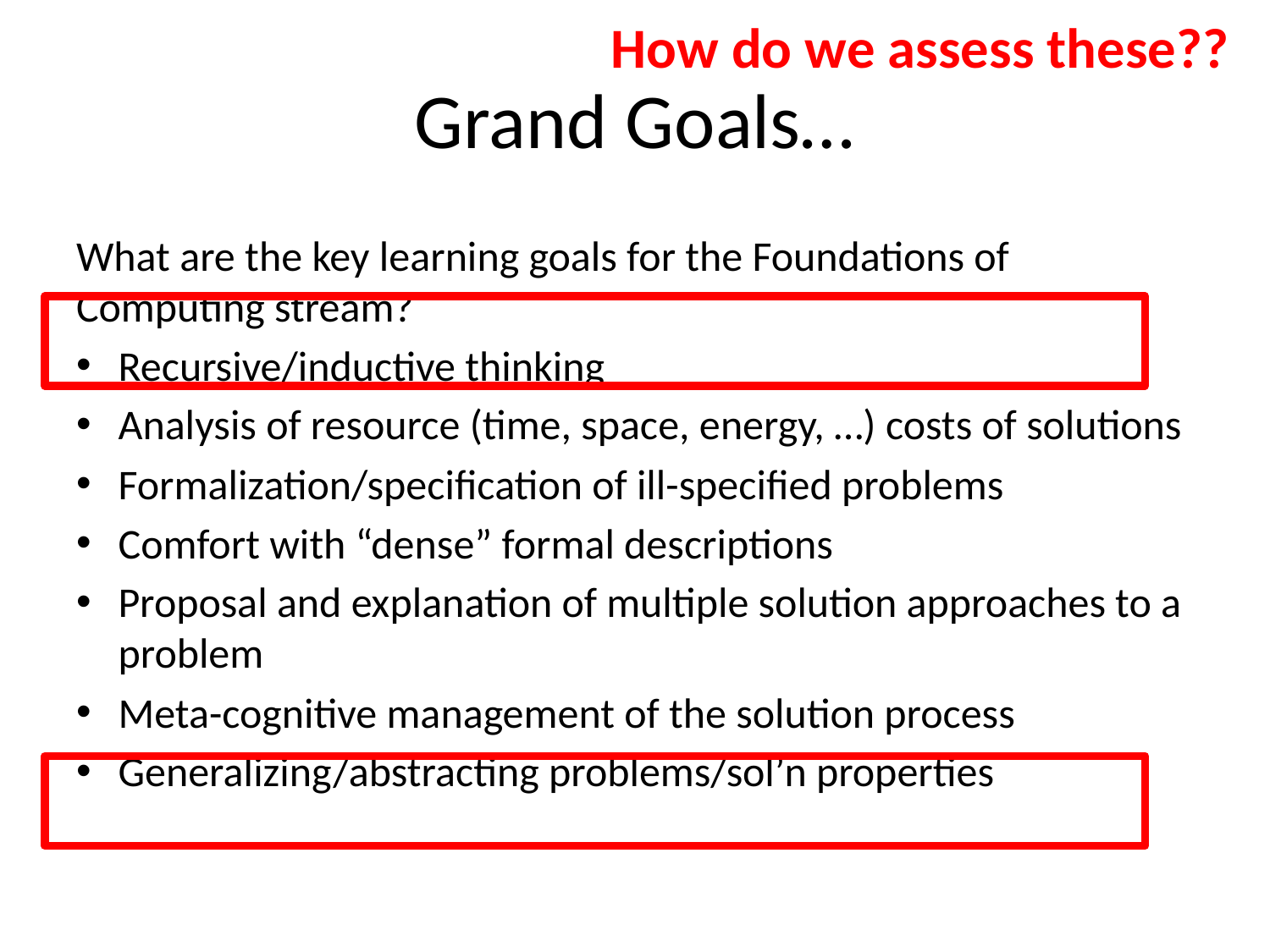

How do we assess these??
# Grand Goals…
What are the key learning goals for the Foundations of Computing stream?
Recursive/inductive thinking
Analysis of resource (time, space, energy, …) costs of solutions
Formalization/specification of ill-specified problems
Comfort with “dense” formal descriptions
Proposal and explanation of multiple solution approaches to a problem
Meta-cognitive management of the solution process
Generalizing/abstracting problems/sol’n properties